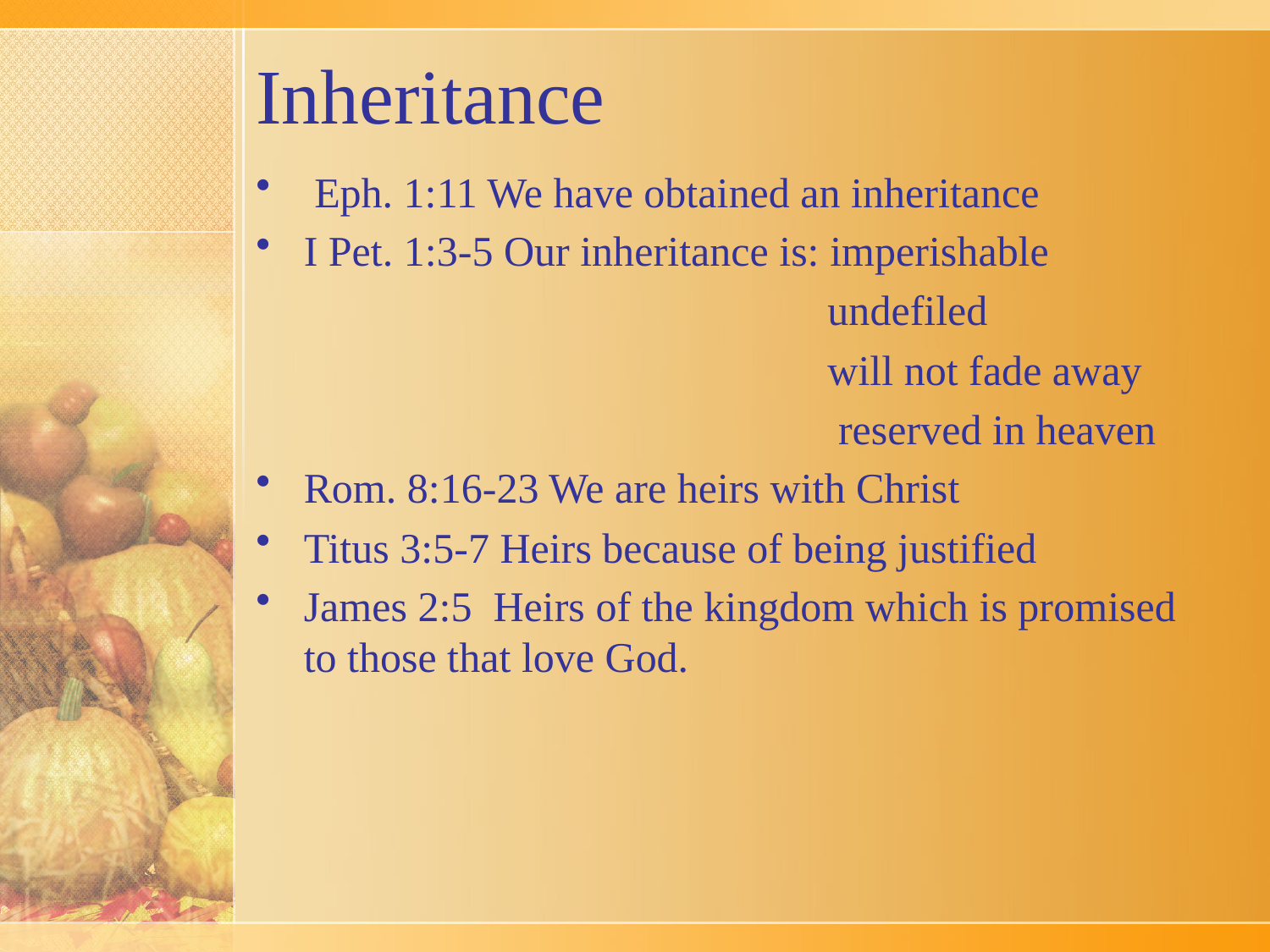

# Inheritance
 Eph. 1:11 We have obtained an inheritance
I Pet. 1:3-5 Our inheritance is: imperishable
                                                      undefiled
                                                      will not fade away
                                                       reserved in heaven
Rom. 8:16-23 We are heirs with Christ
Titus 3:5-7 Heirs because of being justified
James 2:5  Heirs of the kingdom which is promised to those that love God.